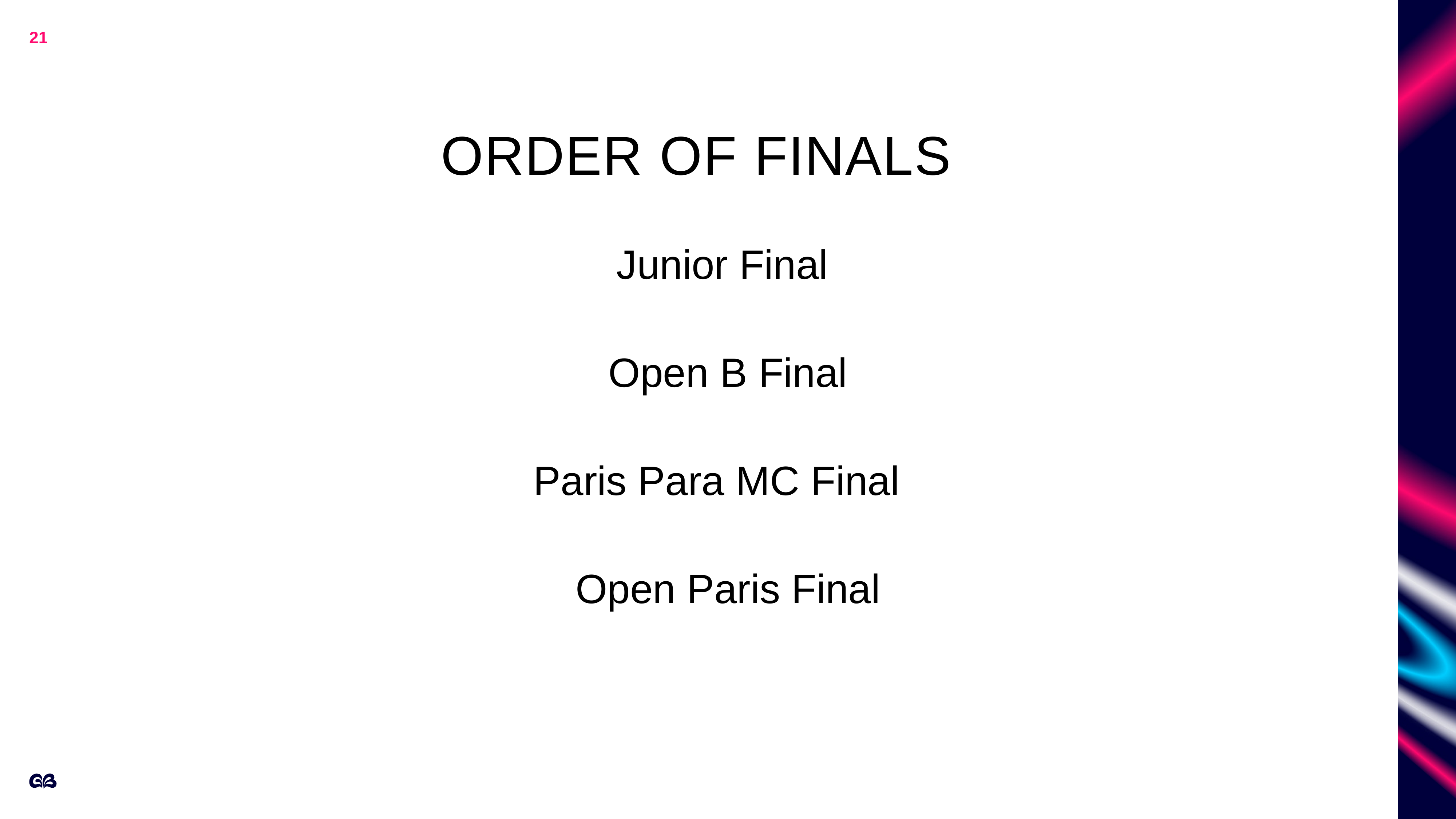

21
# ORDER OF FINALS
Management team
Junior Final

Open B Final

Paris Para MC Final

Open Paris Final